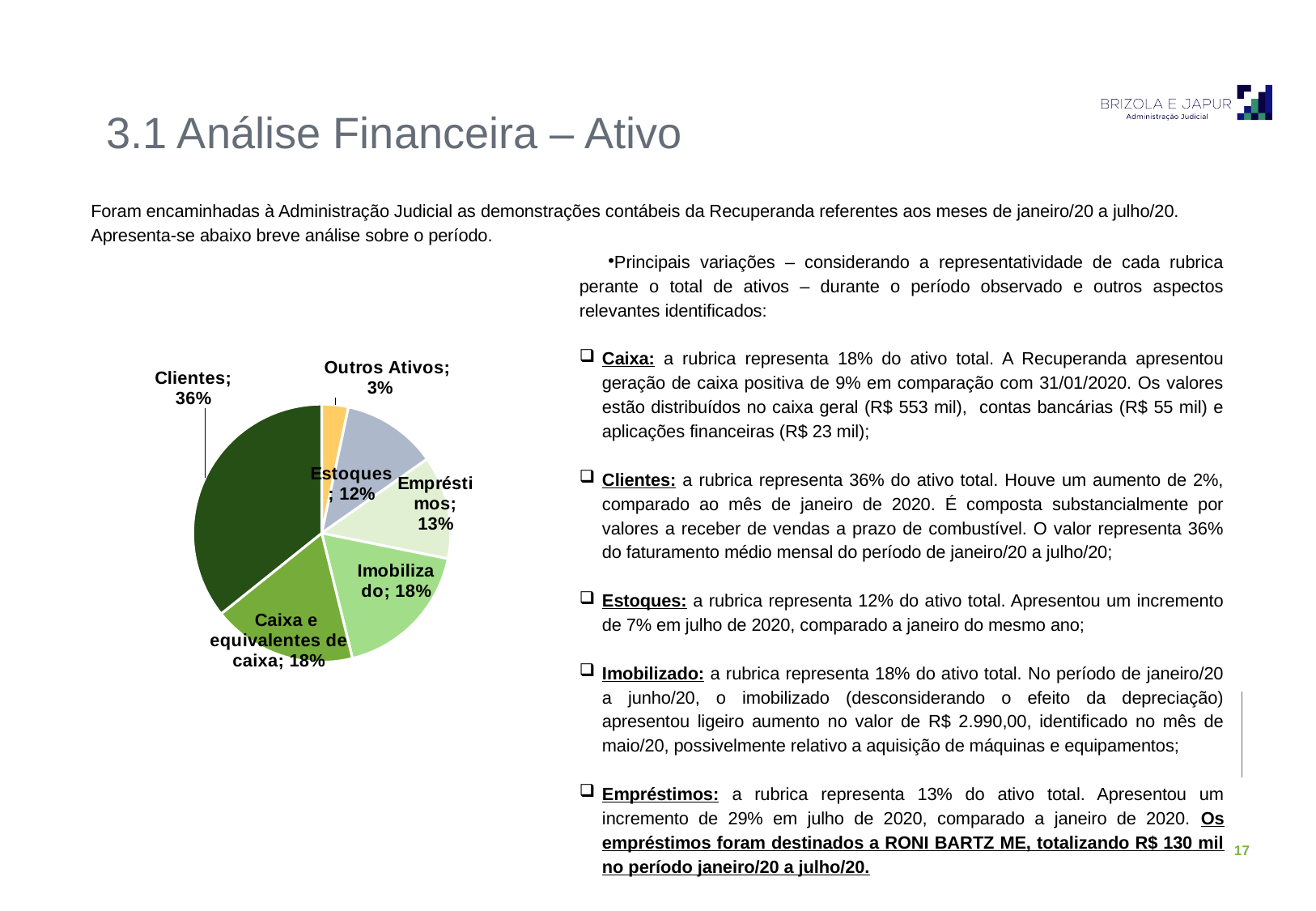

3.1 Análise Financeira – Ativo
Foram encaminhadas à Administração Judicial as demonstrações contábeis da Recuperanda referentes aos meses de janeiro/20 a julho/20.
Apresenta-se abaixo breve análise sobre o período.
Principais variações – considerando a representatividade de cada rubrica perante o total de ativos – durante o período observado e outros aspectos relevantes identificados:

Caixa: a rubrica representa 18% do ativo total. A Recuperanda apresentou geração de caixa positiva de 9% em comparação com 31/01/2020. Os valores estão distribuídos no caixa geral (R$ 553 mil),  contas bancárias (R$ 55 mil) e aplicações financeiras (R$ 23 mil);

Clientes: a rubrica representa 36% do ativo total. Houve um aumento de 2%, comparado ao mês de janeiro de 2020. É composta substancialmente por valores a receber de vendas a prazo de combustível. O valor representa 36% do faturamento médio mensal do período de janeiro/20 a julho/20;

Estoques: a rubrica representa 12% do ativo total. Apresentou um incremento de 7% em julho de 2020, comparado a janeiro do mesmo ano;

Imobilizado: a rubrica representa 18% do ativo total. No período de janeiro/20 a junho/20, o imobilizado (desconsiderando o efeito da depreciação) apresentou ligeiro aumento no valor de R$ 2.990,00, identificado no mês de maio/20, possivelmente relativo a aquisição de máquinas e equipamentos;

Empréstimos: a rubrica representa 13% do ativo total. Apresentou um incremento de 29% em julho de 2020, comparado a janeiro de 2020. Os empréstimos foram destinados a RONI BARTZ ME, totalizando R$ 130 mil no período janeiro/20 a julho/20.

### Chart

| Category | % |
|---|---|
|    Outros Ativos | 0.033425546639955755 |
|    Estoques | 0.11905408747711366 |
|    Empréstimos | 0.12942844073446858 |
|    Imobilizado | 0.1796900102560828 |
|    Caixa e equivalentes de caixa | 0.18086866653499442 |
|    Clientes | 0.3575332483573848 |